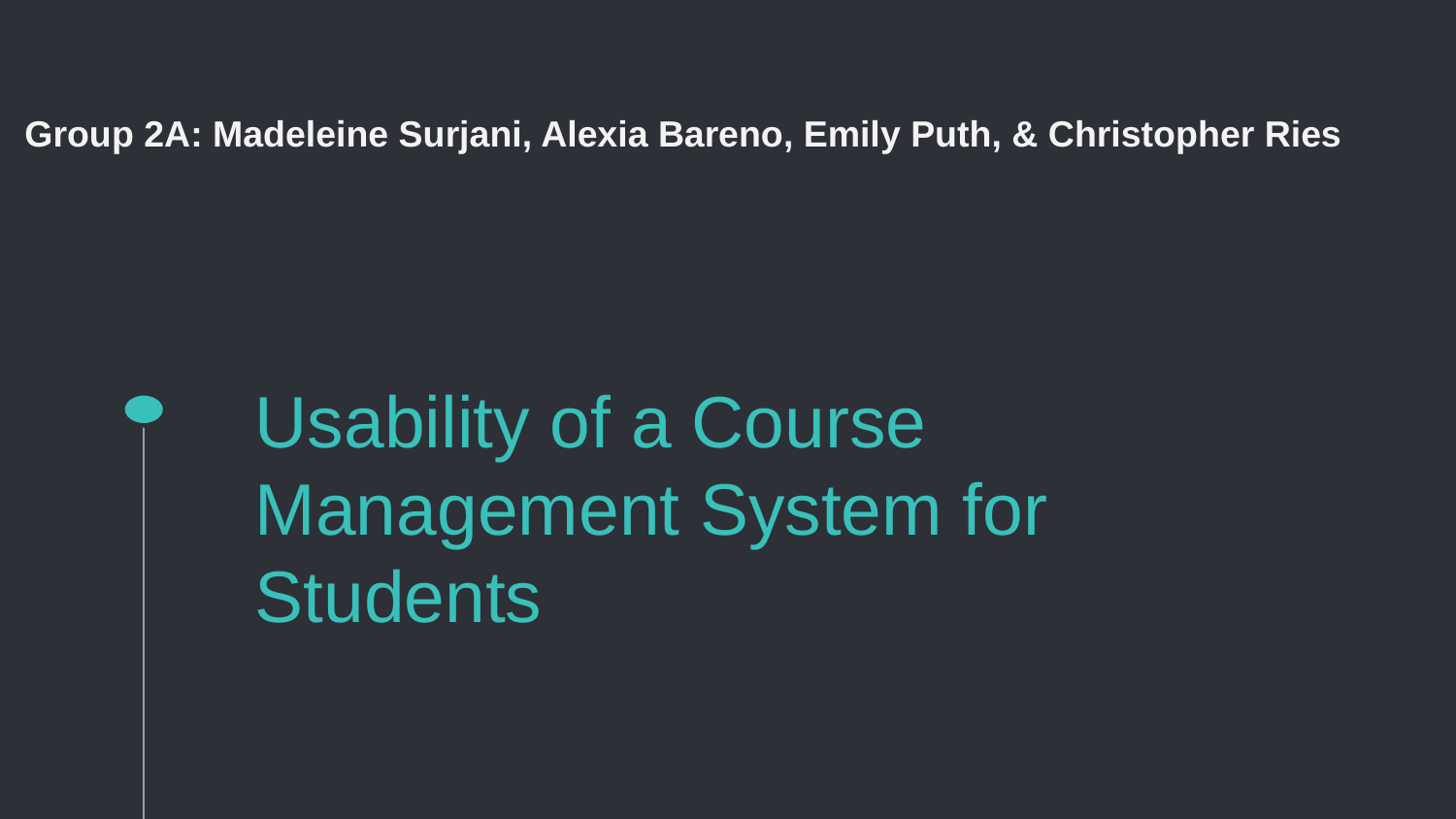

Group 2A: Madeleine Surjani, Alexia Bareno, Emily Puth, & Christopher Ries
# Usability of a Course Management System for Students